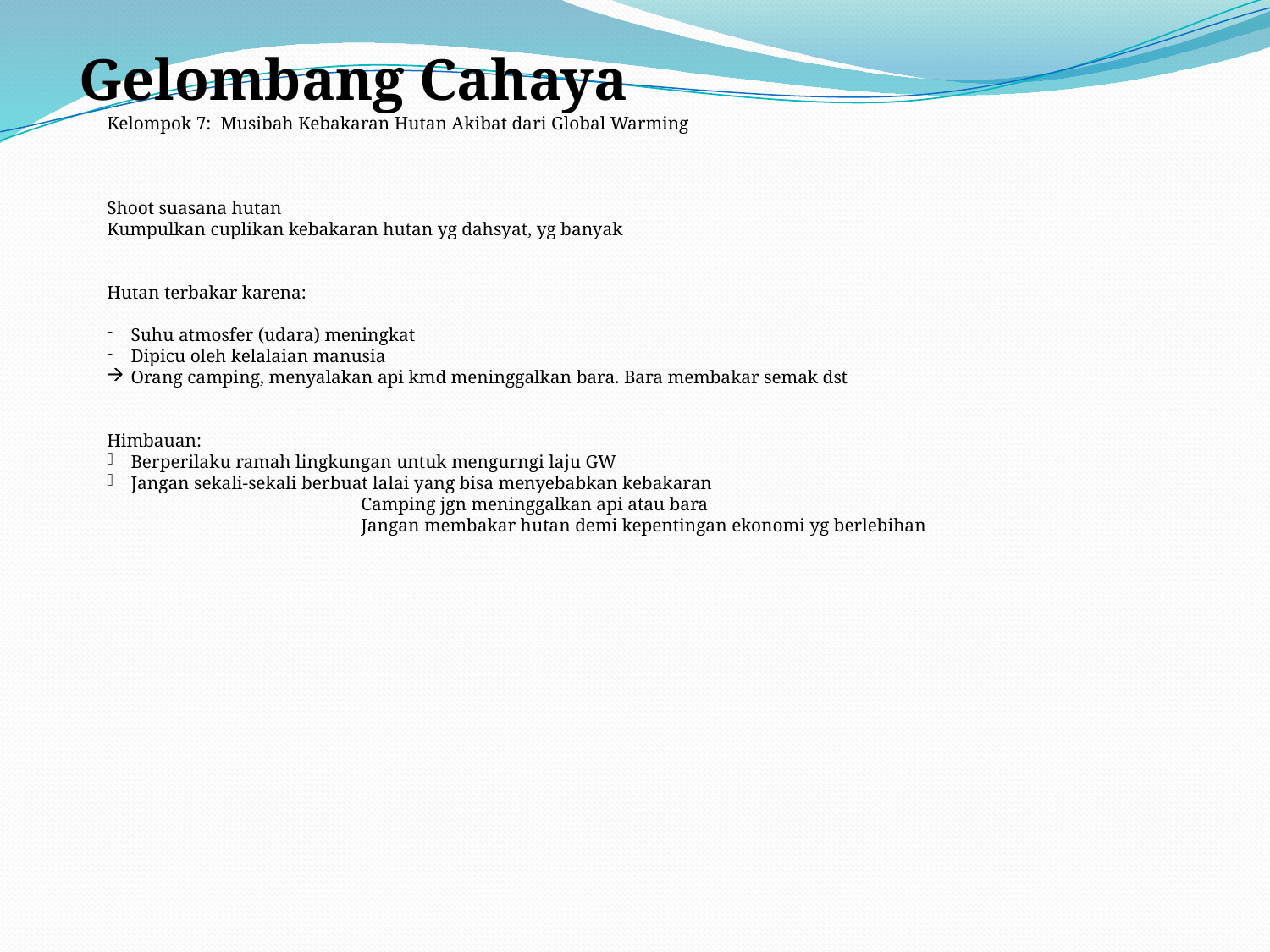

Gelombang Cahaya
Kelompok 7:  Musibah Kebakaran Hutan Akibat dari Global Warming

Shoot suasana hutan
Kumpulkan cuplikan kebakaran hutan yg dahsyat, yg banyak

Hutan terbakar karena:

Suhu atmosfer (udara) meningkat
Dipicu oleh kelalaian manusia
Orang camping, menyalakan api kmd meninggalkan bara. Bara membakar semak dst

Himbauan:
Berperilaku ramah lingkungan untuk mengurngi laju GW
Jangan sekali-sekali berbuat lalai yang bisa menyebabkan kebakaran
		Camping jgn meninggalkan api atau bara
		Jangan membakar hutan demi kepentingan ekonomi yg berlebihan